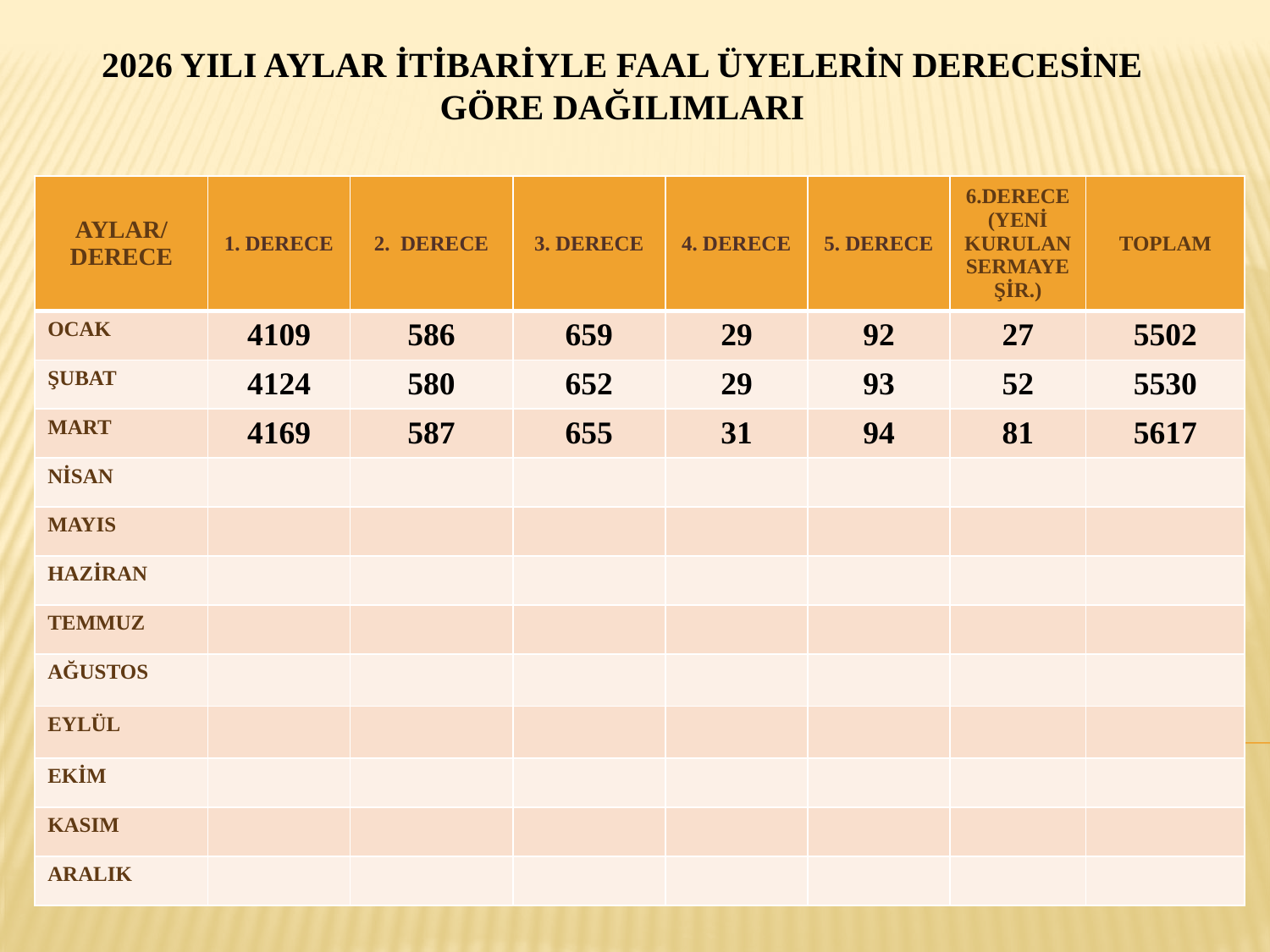

# 2026 YILI AYLAR İTİBARİYLE FAAL ÜYELERİN DERECESİNE GÖRE DAĞILIMLARI
| AYLAR/ DERECE | 1. DERECE | 2. DERECE | 3. DERECE | 4. DERECE | 5. DERECE | 6.DERECE (YENİ KURULAN SERMAYE ŞİR.) | TOPLAM |
| --- | --- | --- | --- | --- | --- | --- | --- |
| OCAK | 4109 | 586 | 659 | 29 | 92 | 27 | 5502 |
| ŞUBAT | 4124 | 580 | 652 | 29 | 93 | 52 | 5530 |
| MART | 4169 | 587 | 655 | 31 | 94 | 81 | 5617 |
| NİSAN |  |  |  |  |  |  |  |
| MAYIS |  |  |  |  |  |  |  |
| HAZİRAN |  |  |  |  |  |  |  |
| TEMMUZ |  |  |  |  |  |  |  |
| AĞUSTOS |  |  |  |  |  |  |  |
| EYLÜL |  |  |  |  |  |  |  |
| EKİM |  |  |  |  |  |  |  |
| KASIM |  |  |  |  |  |  |  |
| ARALIK |  |  |  |  |  |  |  |